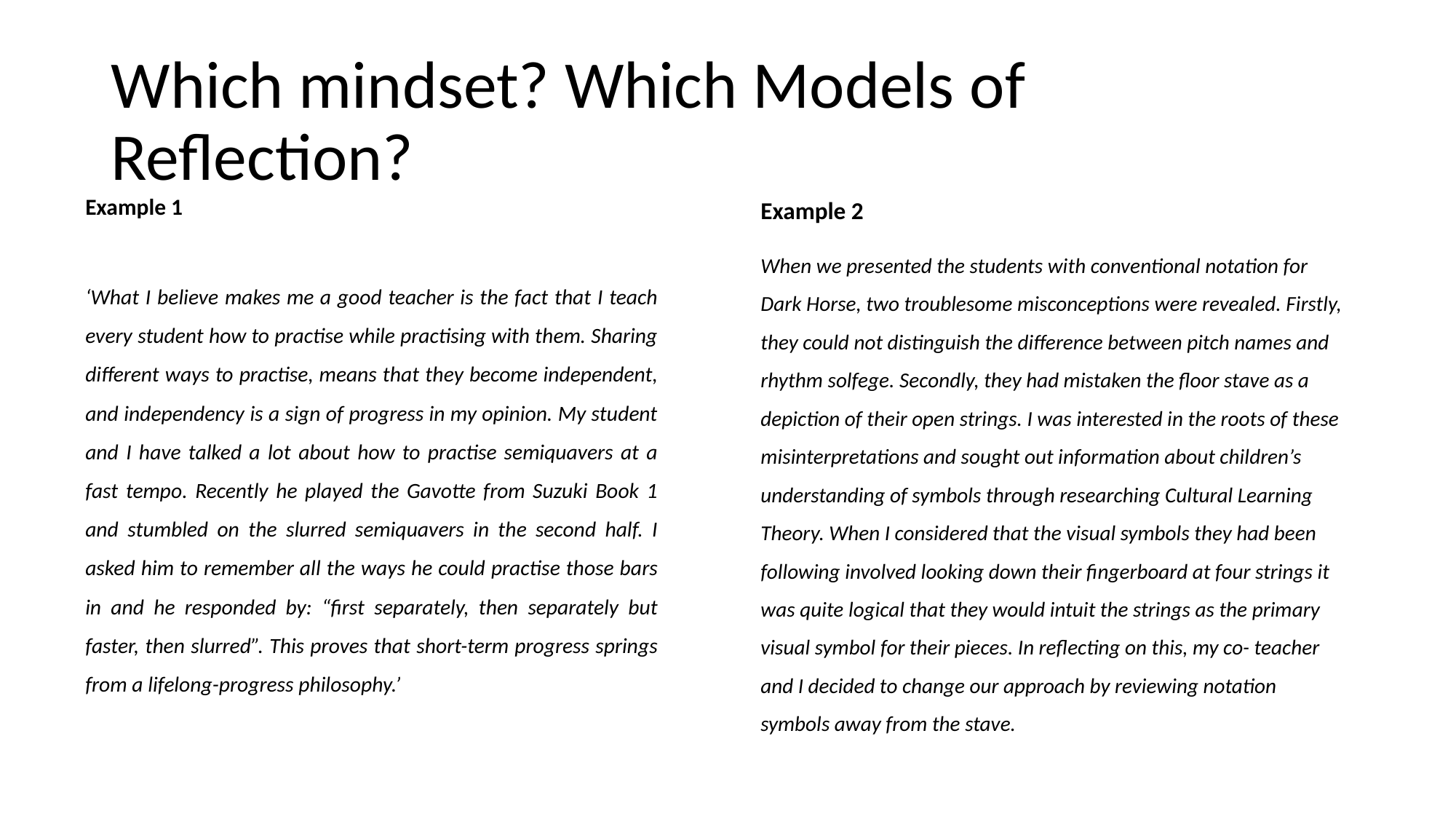

# Which mindset? Which Models of Reflection?
Example 1

‘What I believe makes me a good teacher is the fact that I teach every student how to practise while practising with them. Sharing different ways to practise, means that they become independent, and independency is a sign of progress in my opinion. My student and I have talked a lot about how to practise semiquavers at a fast tempo. Recently he played the Gavotte from Suzuki Book 1 and stumbled on the slurred semiquavers in the second half. I asked him to remember all the ways he could practise those bars in and he responded by: “first separately, then separately but faster, then slurred”. This proves that short-term progress springs from a lifelong-progress philosophy.’

Example 2
When we presented the students with conventional notation for Dark Horse, two troublesome misconceptions were revealed. Firstly, they could not distinguish the difference between pitch names and rhythm solfege. Secondly, they had mistaken the floor stave as a depiction of their open strings. I was interested in the roots of these misinterpretations and sought out information about children’s understanding of symbols through researching Cultural Learning Theory. When I considered that the visual symbols they had been following involved looking down their fingerboard at four strings it was quite logical that they would intuit the strings as the primary visual symbol for their pieces. In reflecting on this, my co- teacher and I decided to change our approach by reviewing notation symbols away from the stave.